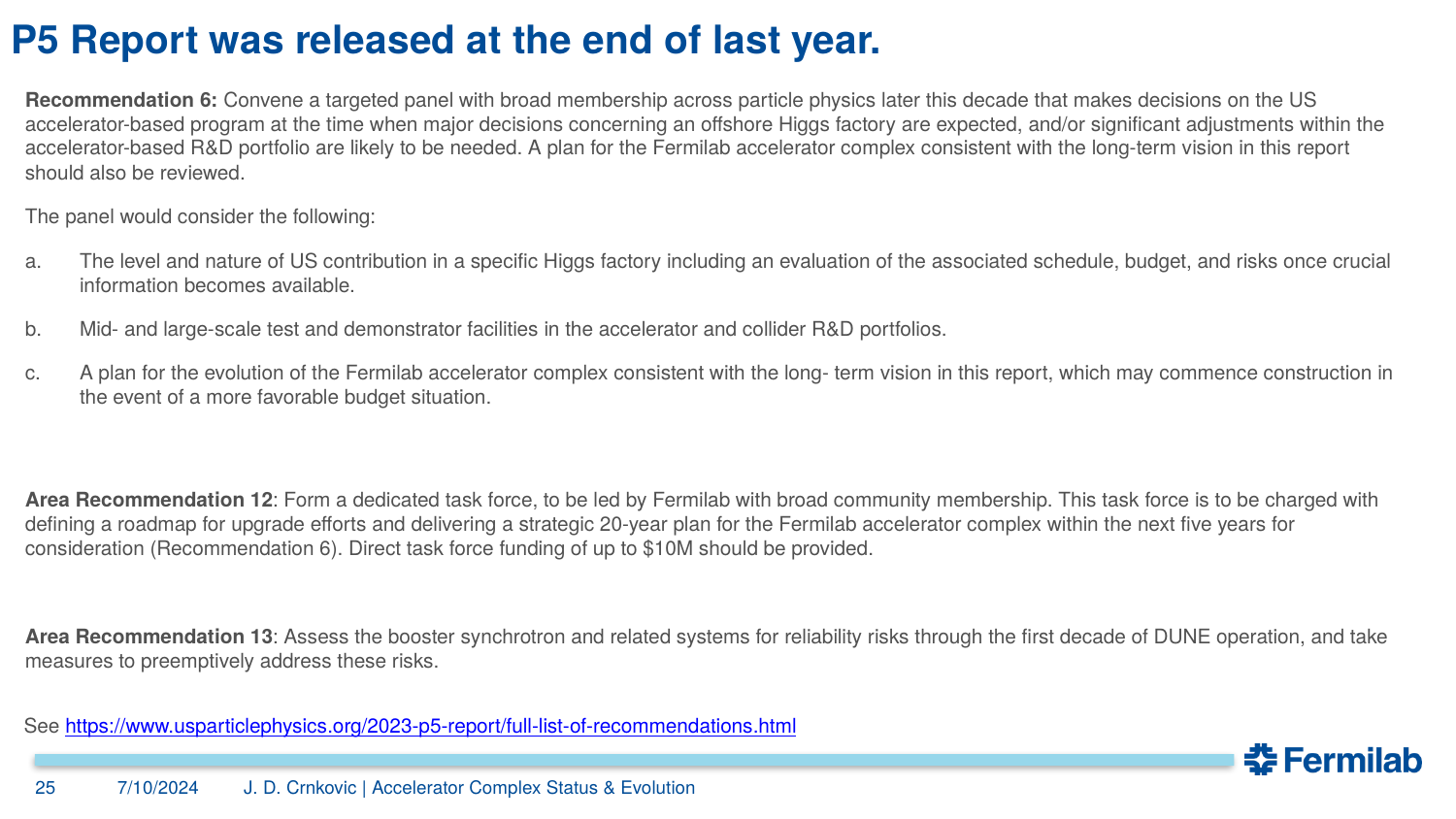

# P5 Report was released at the end of last year.
Recommendation 6: Convene a targeted panel with broad membership across particle physics later this decade that makes decisions on the US accelerator-based program at the time when major decisions concerning an offshore Higgs factory are expected, and/or significant adjustments within the accelerator-based R&D portfolio are likely to be needed. A plan for the Fermilab accelerator complex consistent with the long-term vision in this report should also be reviewed.
The panel would consider the following:
The level and nature of US contribution in a specific Higgs factory including an evaluation of the associated schedule, budget, and risks once crucial information becomes available.
Mid- and large-scale test and demonstrator facilities in the accelerator and collider R&D portfolios.
A plan for the evolution of the Fermilab accelerator complex consistent with the long- term vision in this report, which may commence construction in the event of a more favorable budget situation.

Area Recommendation 12: Form a dedicated task force, to be led by Fermilab with broad community membership. This task force is to be charged with defining a roadmap for upgrade efforts and delivering a strategic 20-year plan for the Fermilab accelerator complex within the next five years for consideration (Recommendation 6). Direct task force funding of up to $10M should be provided.

Area Recommendation 13: Assess the booster synchrotron and related systems for reliability risks through the first decade of DUNE operation, and take measures to preemptively address these risks.
See https://www.usparticlephysics.org/2023-p5-report/full-list-of-recommendations.html
25
7/10/2024
J. D. Crnkovic | Accelerator Complex Status & Evolution